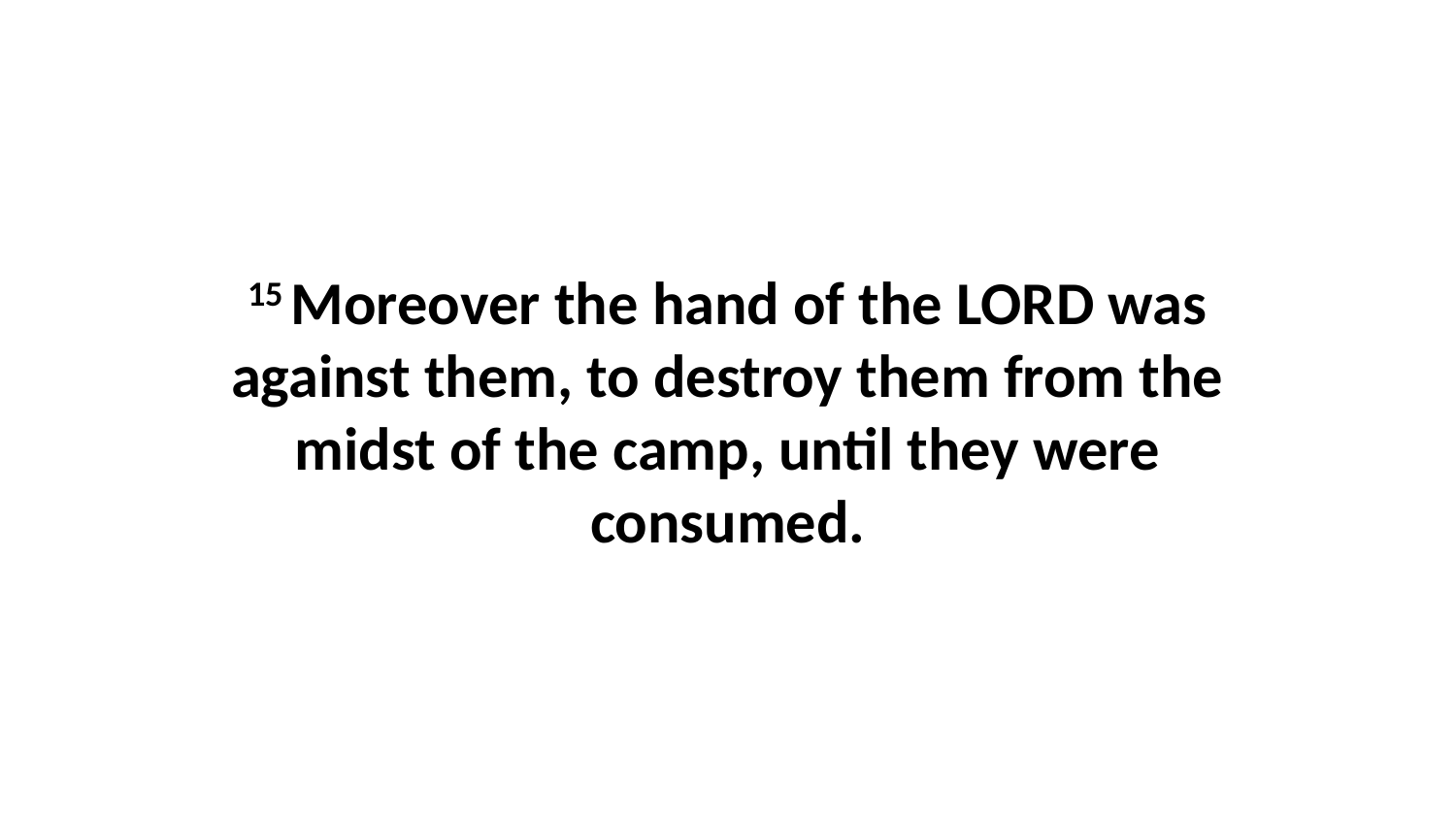

15 Moreover the hand of the LORD was against them, to destroy them from the midst of the camp, until they were consumed.